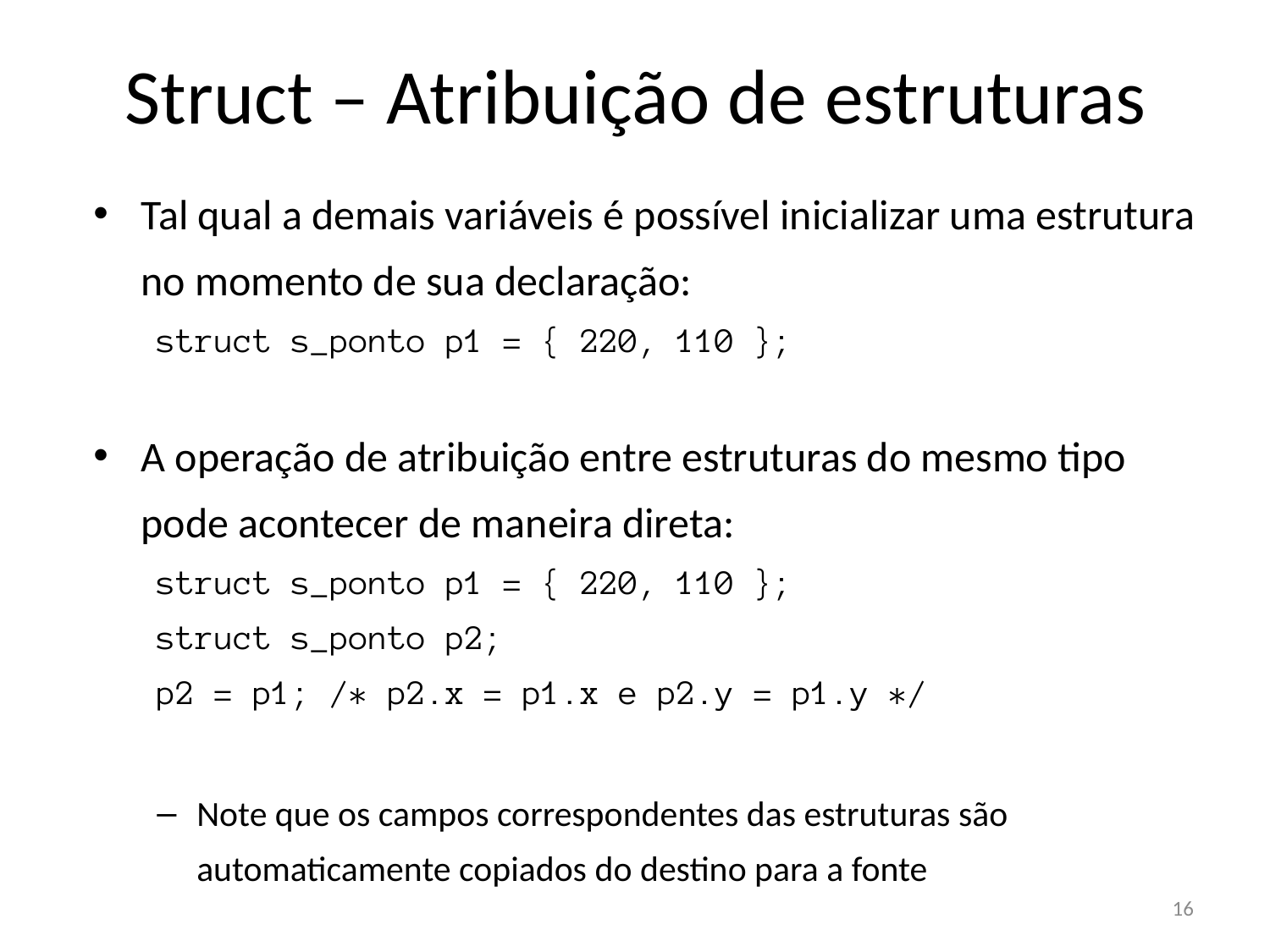

# Struct – Atribuição de estruturas
Tal qual a demais variáveis é possível inicializar uma estrutura no momento de sua declaração:
struct s_ponto p1 = { 220, 110 };

A operação de atribuição entre estruturas do mesmo tipo pode acontecer de maneira direta:
struct s_ponto p1 = { 220, 110 };
struct s_ponto p2;
p2 = p1; /* p2.x = p1.x e p2.y = p1.y */

Note que os campos correspondentes das estruturas são automaticamente copiados do destino para a fonte
16